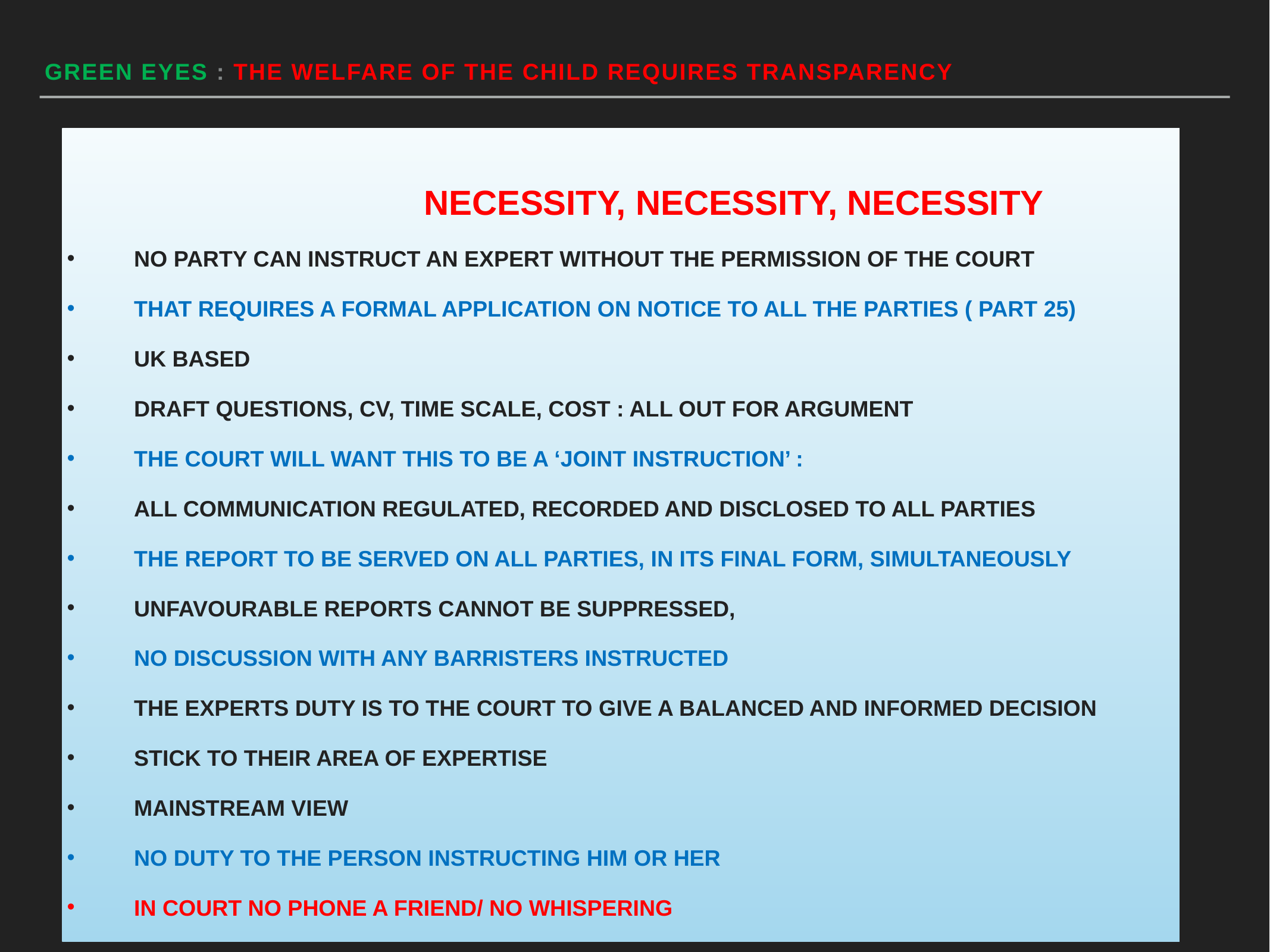

Green eyes : the welfare of the child REQUIRES TRANSPARENCY

				Necessity, necessity, necessity
No party can instruct an expert without the permission of the court
That requires a formal application on notice to all the parties ( PART 25)
Uk based
Draft questions, CV, time scale, cost : all out for argument
The court will want this to be a ‘joint instruction’ :
All communication regulated, recorded and disclosed to all parties
the report to be served on all parties, in its final form, simultaneously
Unfavourable reports cannot be suppressed,
No discussion with any barristers instructed
The experts duty is to the court to give a balanced and informed decision
Stick to their area of expertise
Mainstream view
No duty to the person instructing him or her
In court NO phone a friend/ no whispering